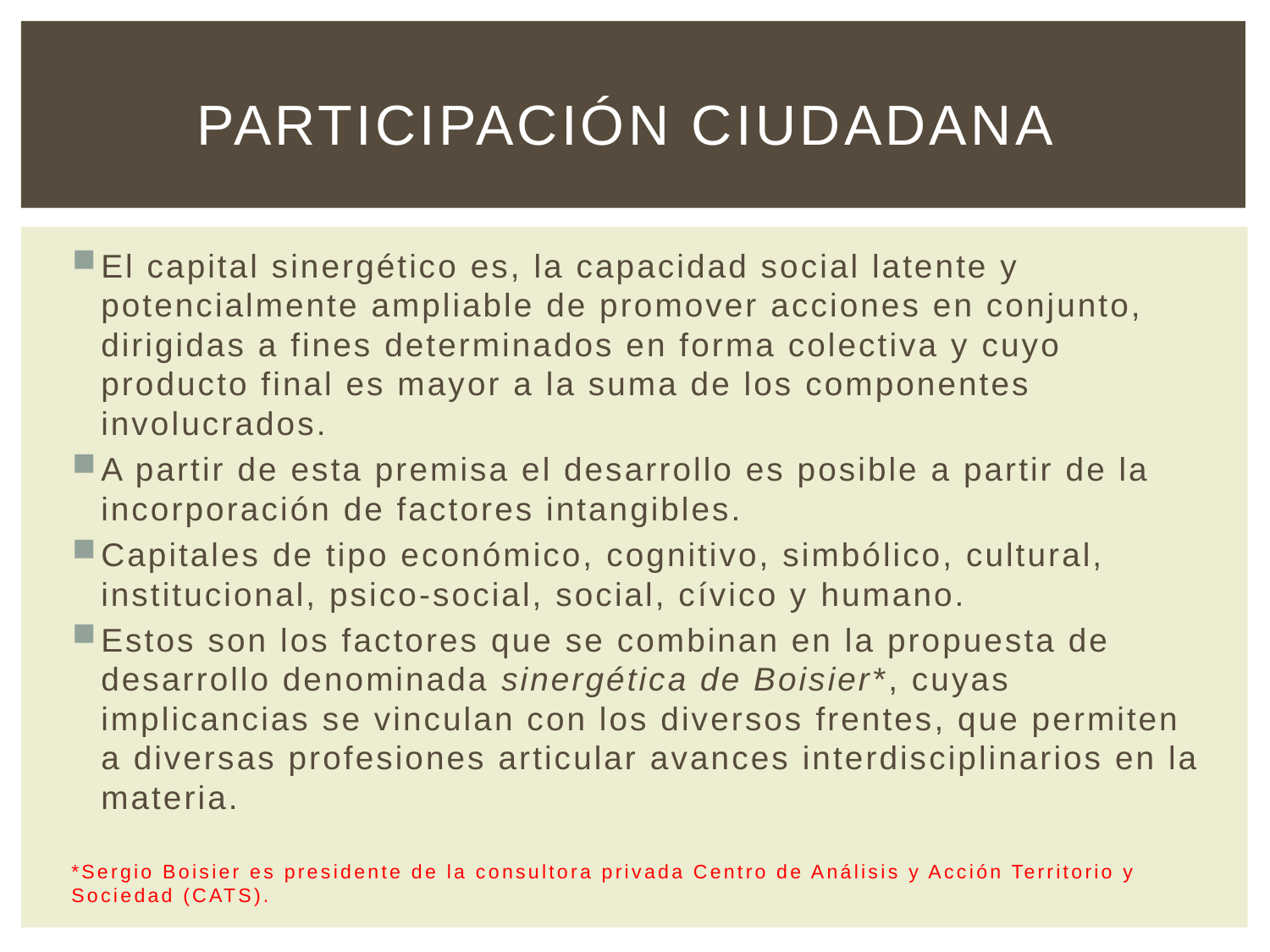

# participación ciudadana
El capital sinergético es, la capacidad social latente y potencialmente ampliable de promover acciones en conjunto, dirigidas a fines determinados en forma colectiva y cuyo producto final es mayor a la suma de los componentes involucrados.
A partir de esta premisa el desarrollo es posible a partir de la incorporación de factores intangibles.
Capitales de tipo económico, cognitivo, simbólico, cultural, institucional, psico-social, social, cívico y humano.
Estos son los factores que se combinan en la propuesta de desarrollo denominada sinergética de Boisier*, cuyas implicancias se vinculan con los diversos frentes, que permiten a diversas profesiones articular avances interdisciplinarios en la materia.
*Sergio Boisier es presidente de la consultora privada Centro de Análisis y Acción Territorio y Sociedad (CATS).